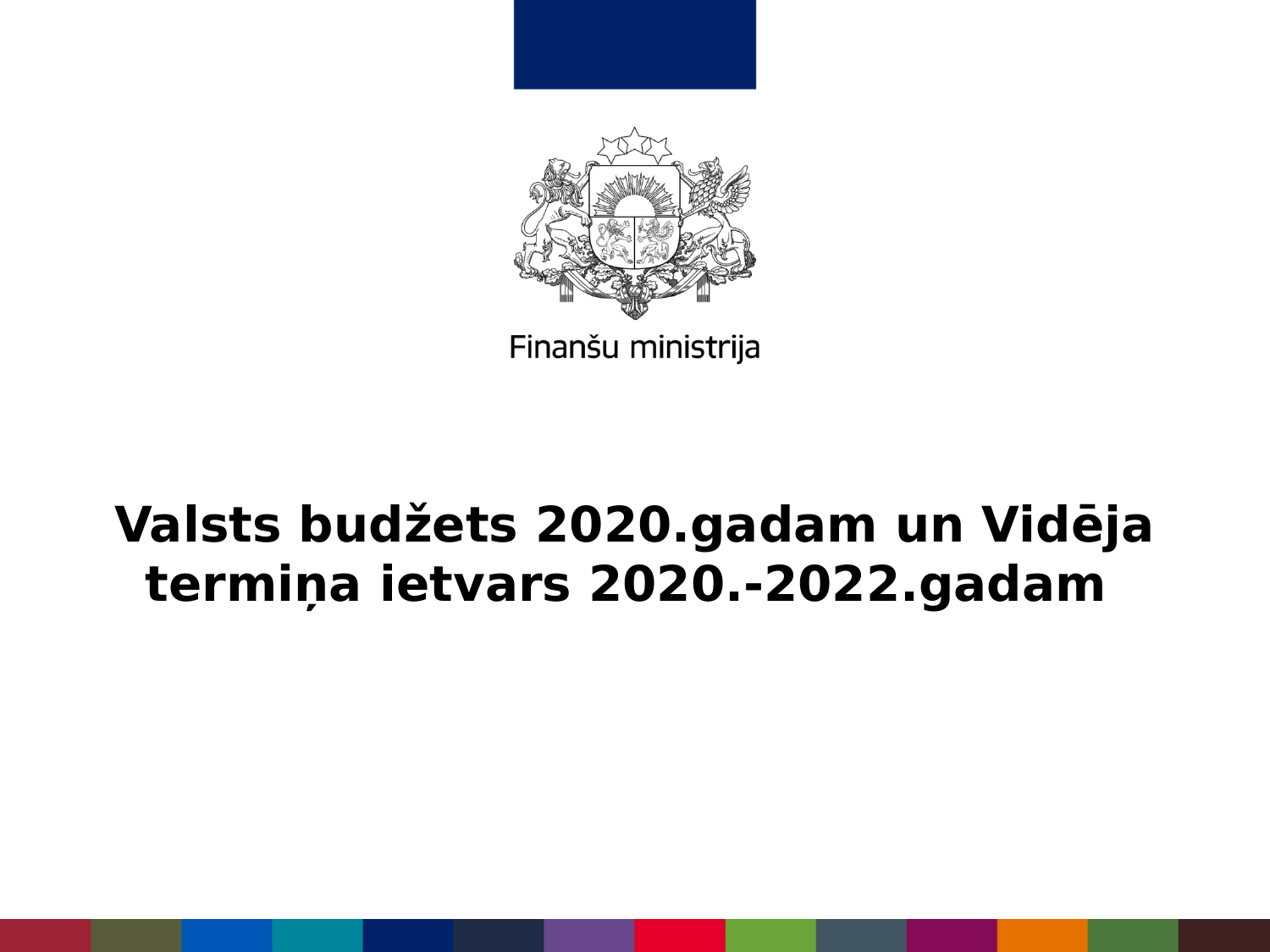

# Valsts budžets 2020.gadam un Vidēja termiņa ietvars 2020.-2022.gadam